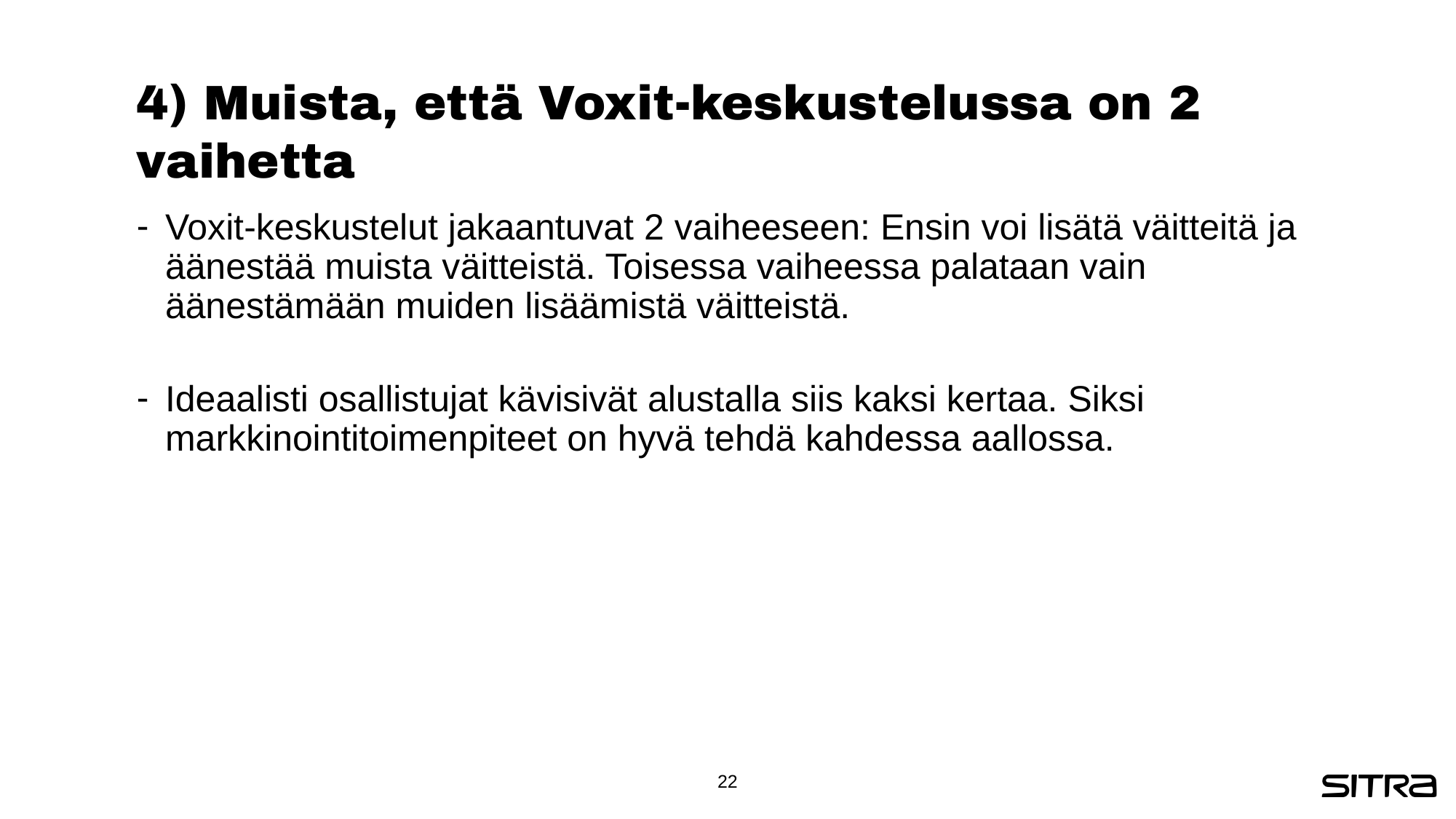

# 4) Muista, että Voxit-keskustelussa on 2 vaihetta
Voxit-keskustelut jakaantuvat 2 vaiheeseen: Ensin voi lisätä väitteitä ja äänestää muista väitteistä. Toisessa vaiheessa palataan vain äänestämään muiden lisäämistä väitteistä.

Ideaalisti osallistujat kävisivät alustalla siis kaksi kertaa. Siksi markkinointitoimenpiteet on hyvä tehdä kahdessa aallossa.
22